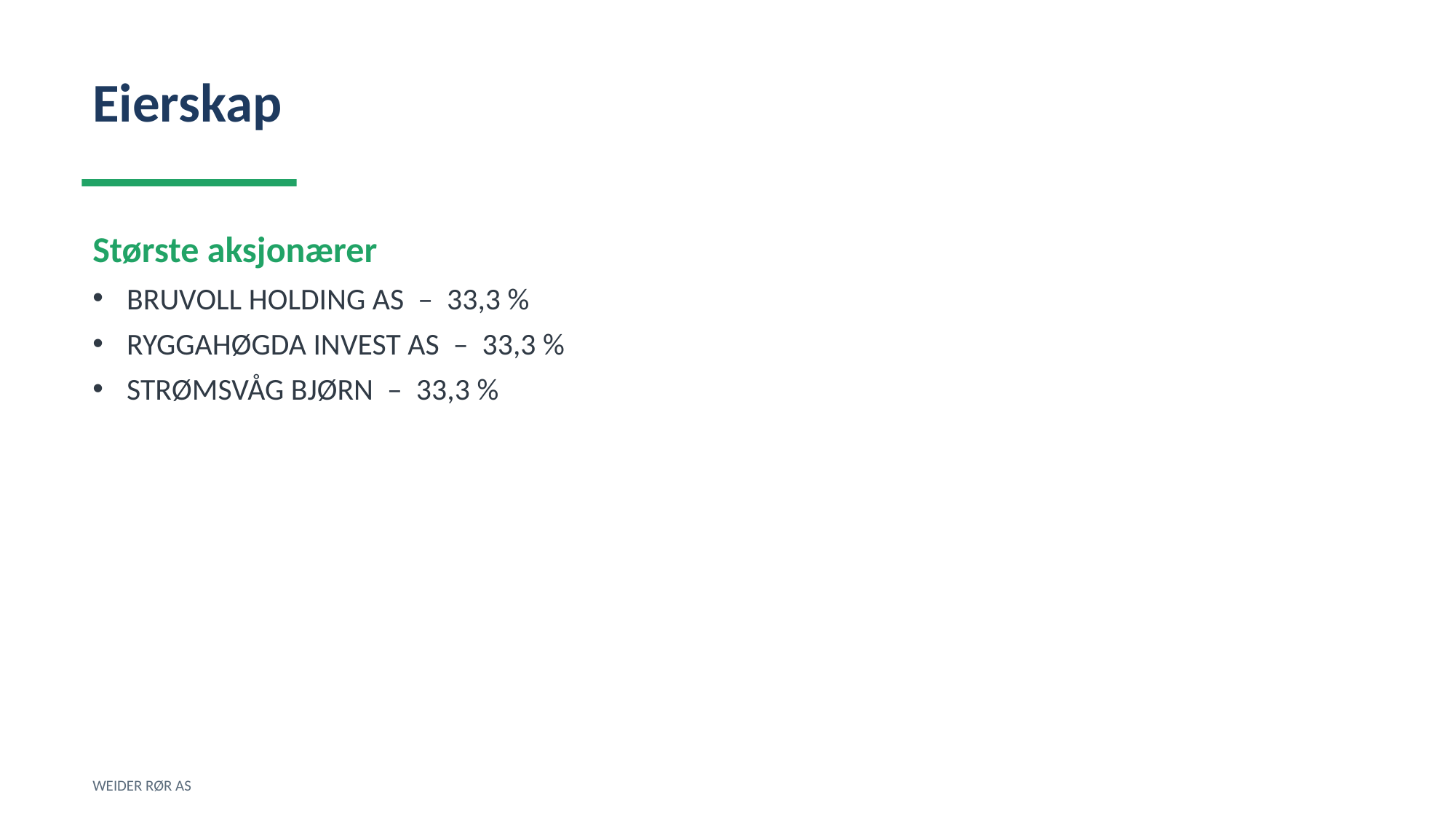

Eierskap

Største aksjonærer
BRUVOLL HOLDING AS  –  33,3 %
RYGGAHØGDA INVEST AS  –  33,3 %
STRØMSVÅG BJØRN  –  33,3 %
WEIDER RØR AS